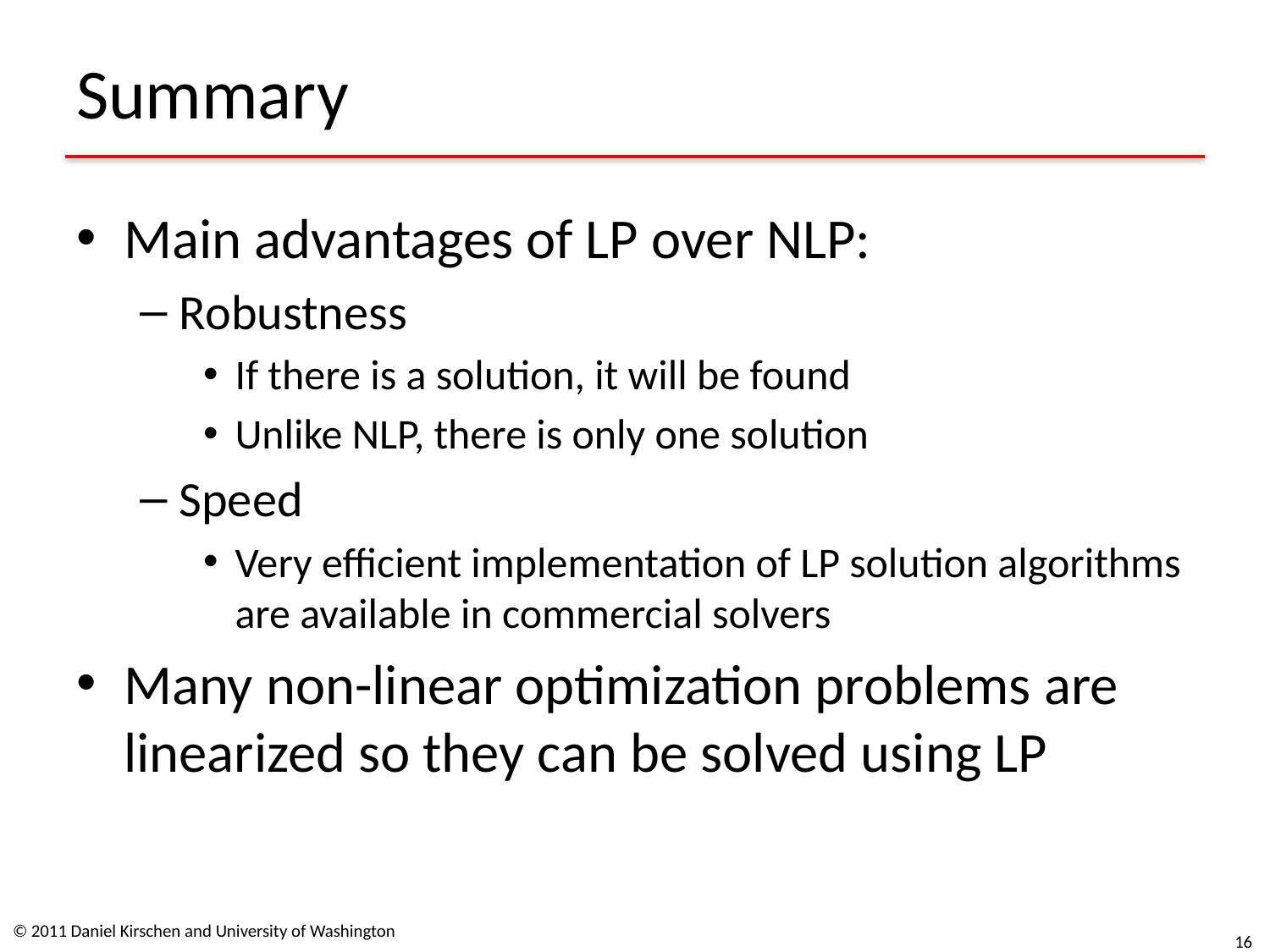

# Summary
Main advantages of LP over NLP:
Robustness
If there is a solution, it will be found
Unlike NLP, there is only one solution
Speed
Very efficient implementation of LP solution algorithms are available in commercial solvers
Many non-linear optimization problems are linearized so they can be solved using LP
© 2011 Daniel Kirschen and University of Washington

16